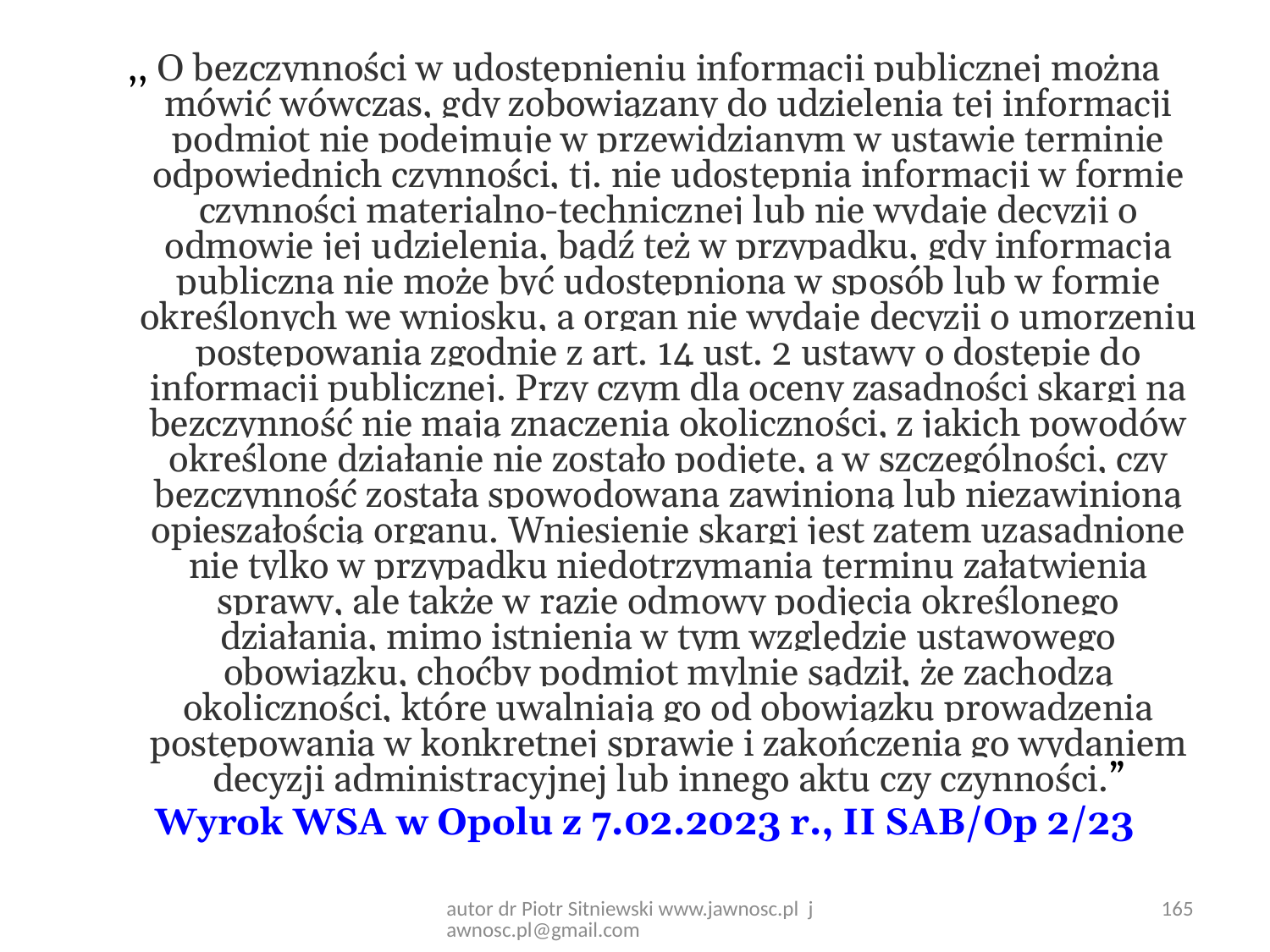

,, O bezczynności w udostępnieniu informacji publicznej można mówić wówczas, gdy zobowiązany do udzielenia tej informacji podmiot nie podejmuje w przewidzianym w ustawie terminie odpowiednich czynności, tj. nie udostępnia informacji w formie czynności materialno-technicznej lub nie wydaje decyzji o odmowie jej udzielenia, bądź też w przypadku, gdy informacja publiczna nie może być udostępniona w sposób lub w formie określonych we wniosku, a organ nie wydaje decyzji o umorzeniu postępowania zgodnie z art. 14 ust. 2 ustawy o dostępie do informacji publicznej. Przy czym dla oceny zasadności skargi na bezczynność nie mają znaczenia okoliczności, z jakich powodów określone działanie nie zostało podjęte, a w szczególności, czy bezczynność została spowodowana zawinioną lub niezawinioną opieszałością organu. Wniesienie skargi jest zatem uzasadnione nie tylko w przypadku niedotrzymania terminu załatwienia sprawy, ale także w razie odmowy podjęcia określonego działania, mimo istnienia w tym względzie ustawowego obowiązku, choćby podmiot mylnie sądził, że zachodzą okoliczności, które uwalniają go od obowiązku prowadzenia postępowania w konkretnej sprawie i zakończenia go wydaniem decyzji administracyjnej lub innego aktu czy czynności.”
Wyrok WSA w Opolu z 7.02.2023 r., II SAB/Op 2/23
autor dr Piotr Sitniewski www.jawnosc.pl  jawnosc.pl@gmail.com
165